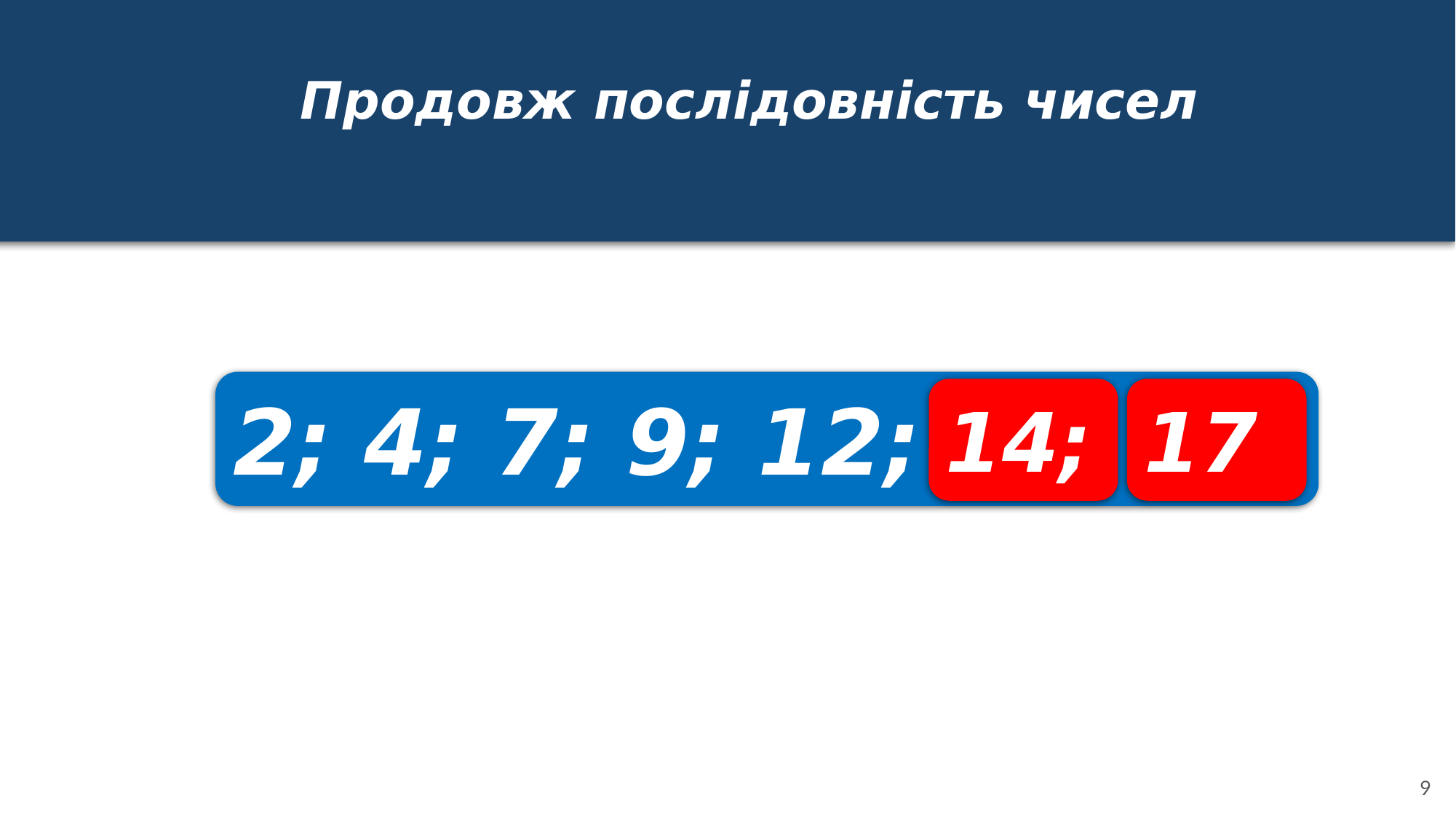

Продовж послідовність чисел
2; 4; 7; 9; 12; …
14;
17